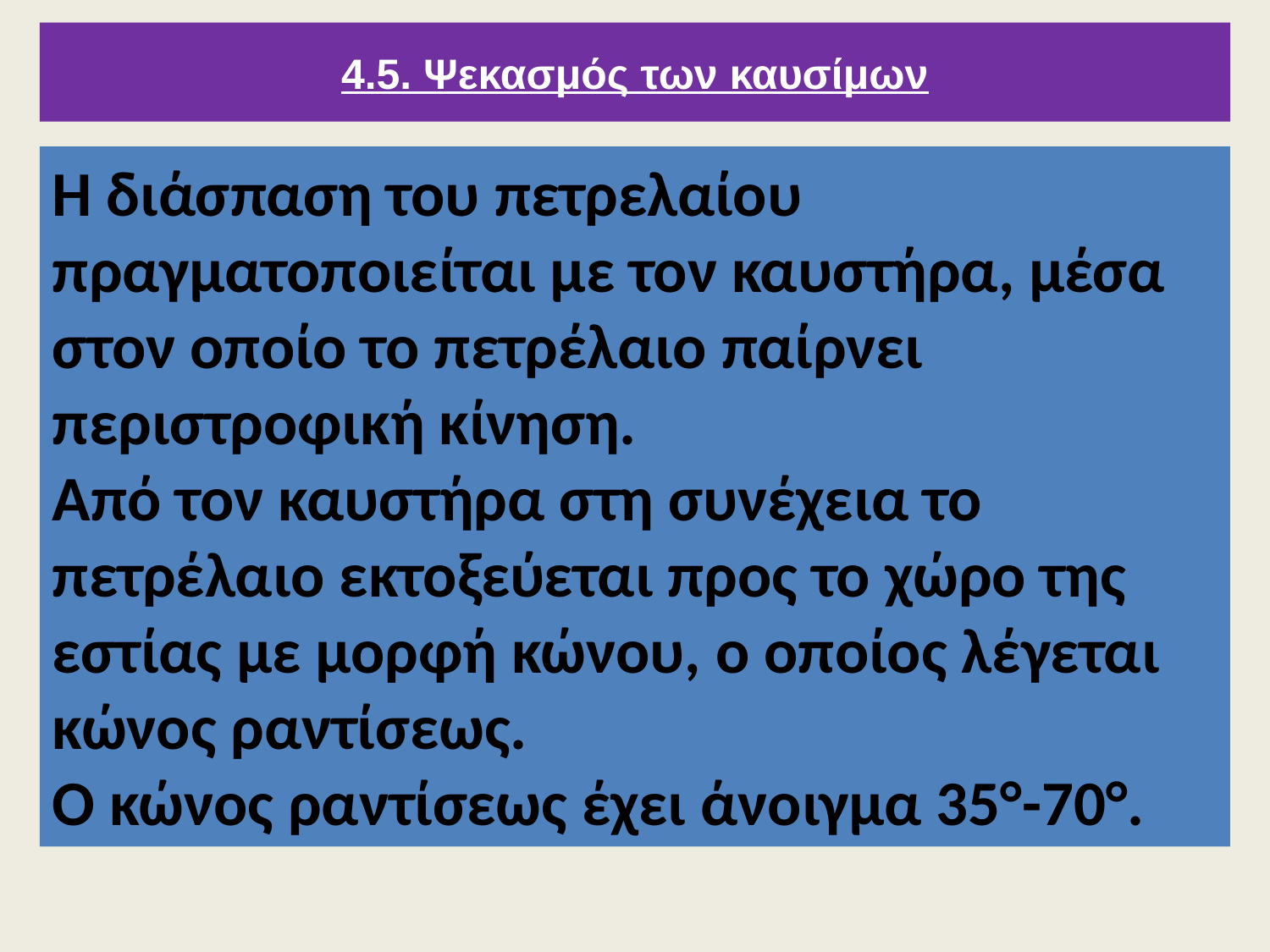

# 4.5. Ψεκασμός των καυσίμων
Η διάσπαση του πετρελαίου πραγματοποιείται με τον καυστήρα, μέσα στον οποίο το πετρέλαιο παίρνει περιστροφική κίνηση.
Από τον καυστήρα στη συνέχεια το πετρέλαιο εκτοξεύεται προς το χώρο της εστίας με μορφή κώνου, ο οποίος λέγεται κώνος ραντίσεως.
Ο κώνος ραντίσεως έχει άνοιγμα 35°-70°.